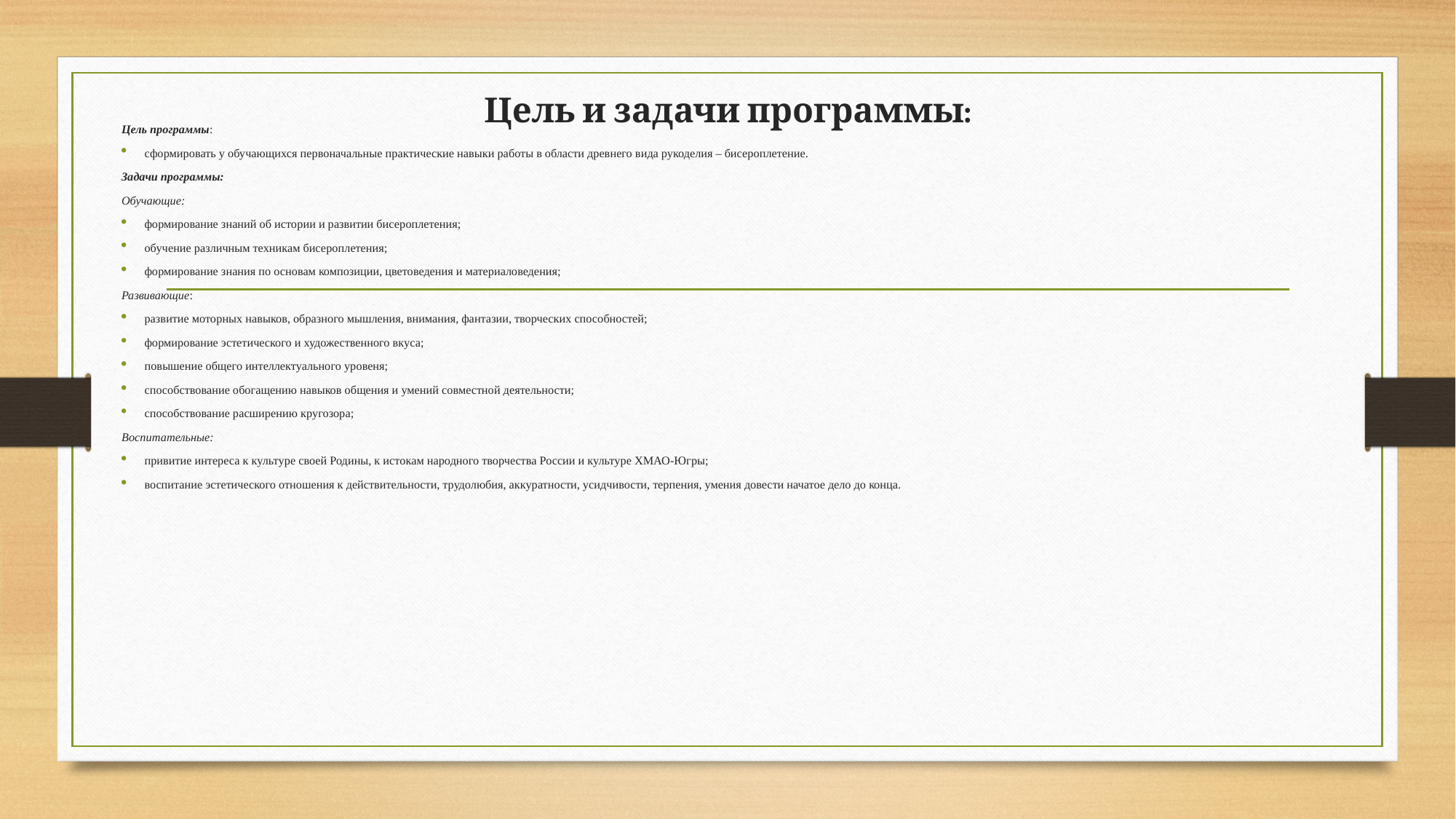

# Цель и задачи программы:
Цель программы:
сформировать у обучающихся первоначальные практические навыки работы в области древнего вида рукоделия – бисероплетение.
Задачи программы:
Обучающие:
формирование знаний об истории и развитии бисероплетения;
обучение различным техникам бисероплетения;
формирование знания по основам композиции, цветоведения и материаловедения;
Развивающие:
развитие моторных навыков, образного мышления, внимания, фантазии, творческих способностей;
формирование эстетического и художественного вкуса;
повышение общего интеллектуального уровеня;
способствование обогащению навыков общения и умений совместной деятельности;
способствование расширению кругозора;
Воспитательные:
привитие интереса к культуре своей Родины, к истокам народного творчества России и культуре ХМАО-Югры;
воспитание эстетического отношения к действительности, трудолюбия, аккуратности, усидчивости, терпения, умения довести начатое дело до конца.